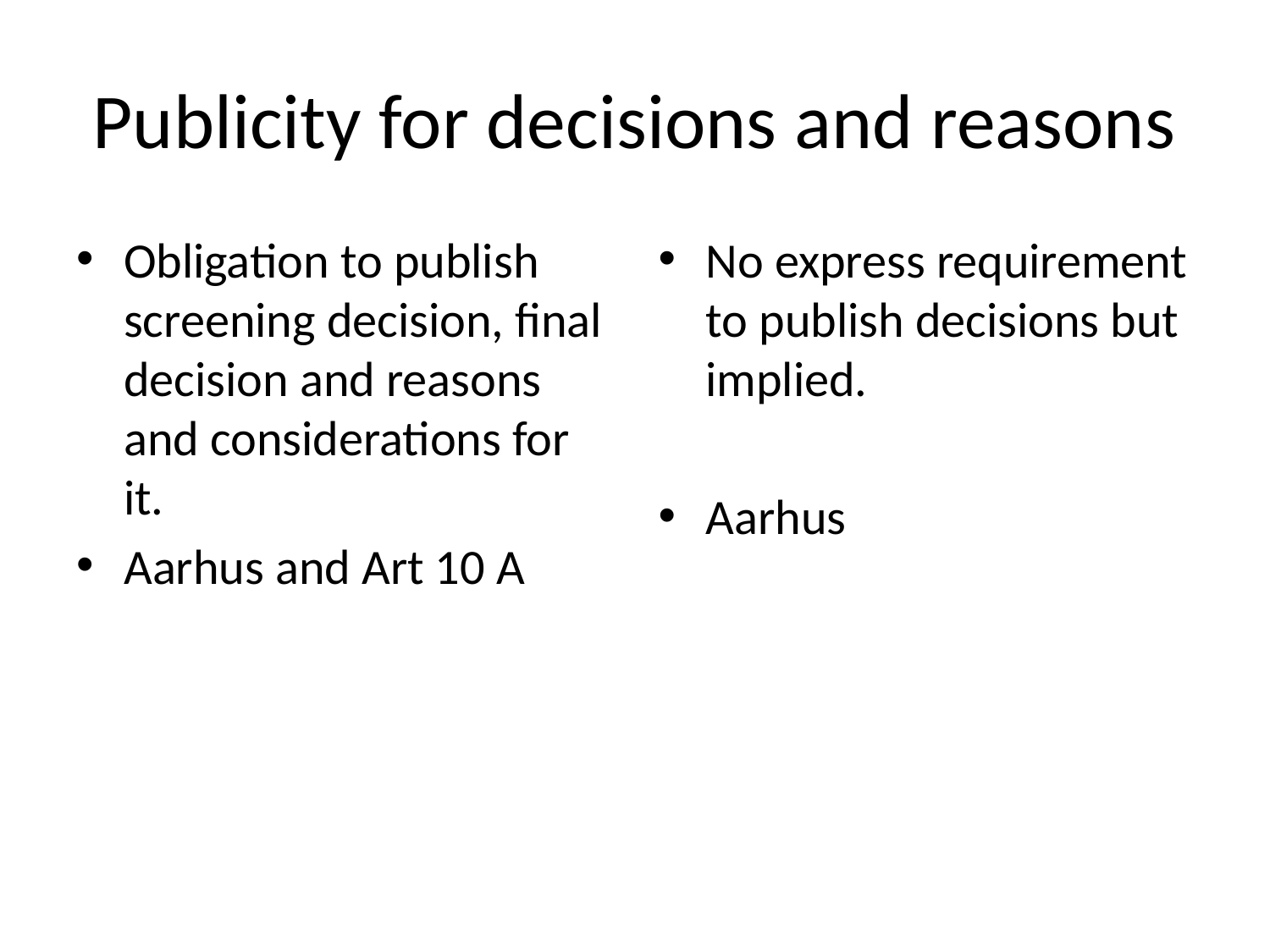

# Publicity for decisions and reasons
Obligation to publish screening decision, final decision and reasons and considerations for it.
Aarhus and Art 10 A

No express requirement to publish decisions but implied.

Aarhus